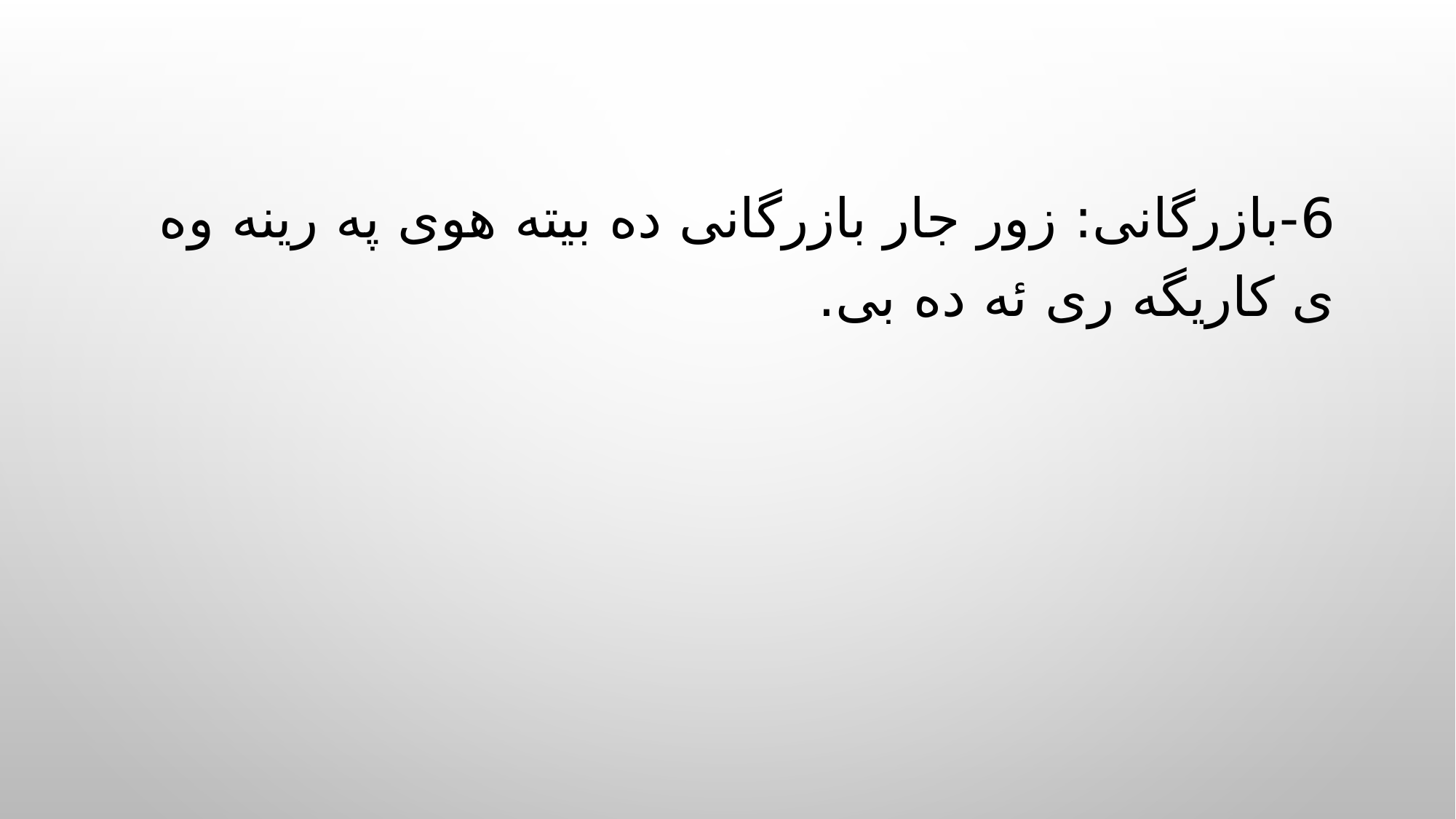

6-بازرگانی: زور جار بازرگانی ده بیته هوی په رینه وه ی کاریگه ری ئه ده بی.